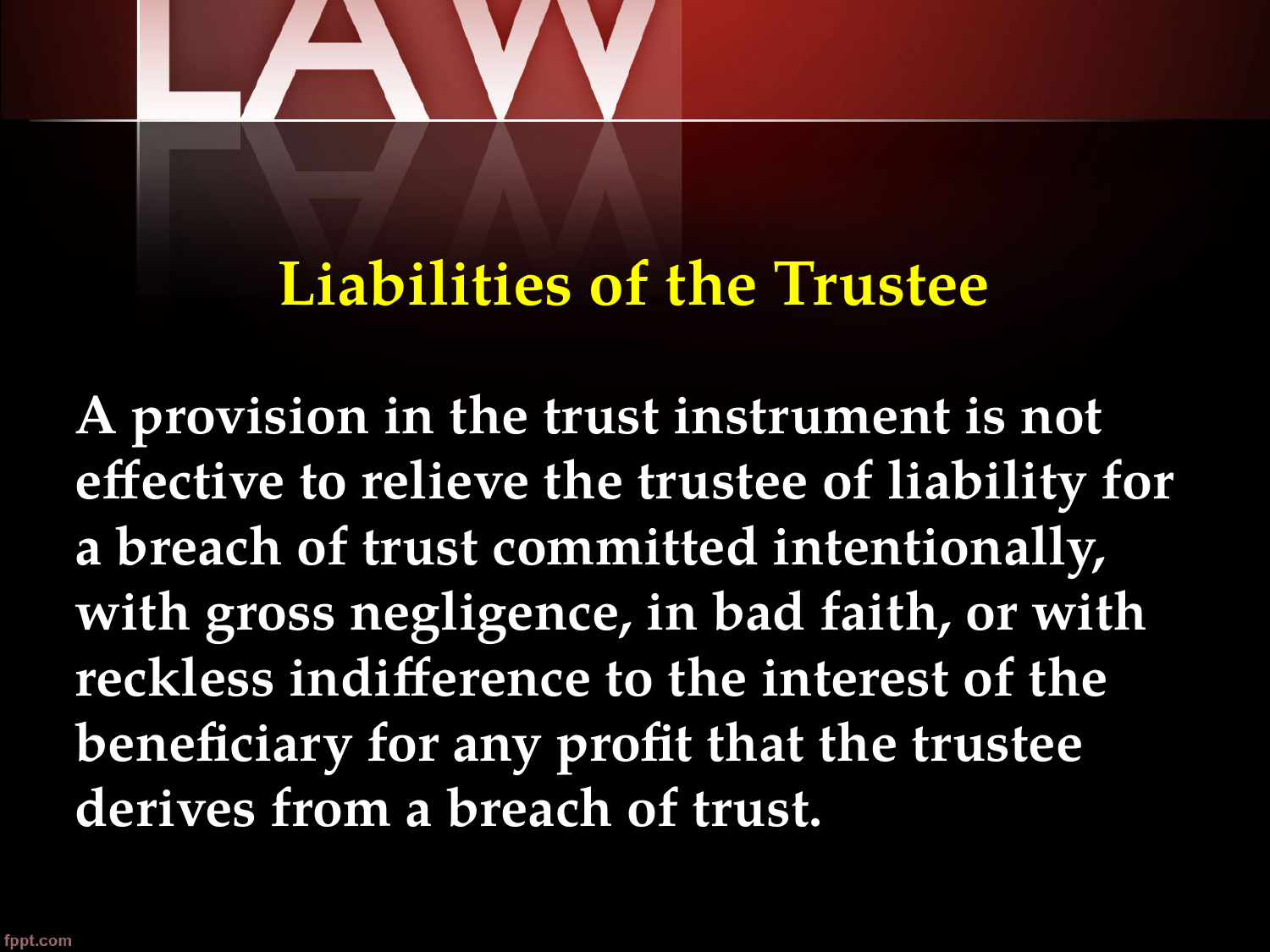

# Liabilities of the Trustee
A provision in the trust instrument is not effective to relieve the trustee of liability for a breach of trust committed intentionally, with gross negligence, in bad faith, or with reckless indifference to the interest of the beneficiary for any profit that the trustee derives from a breach of trust.